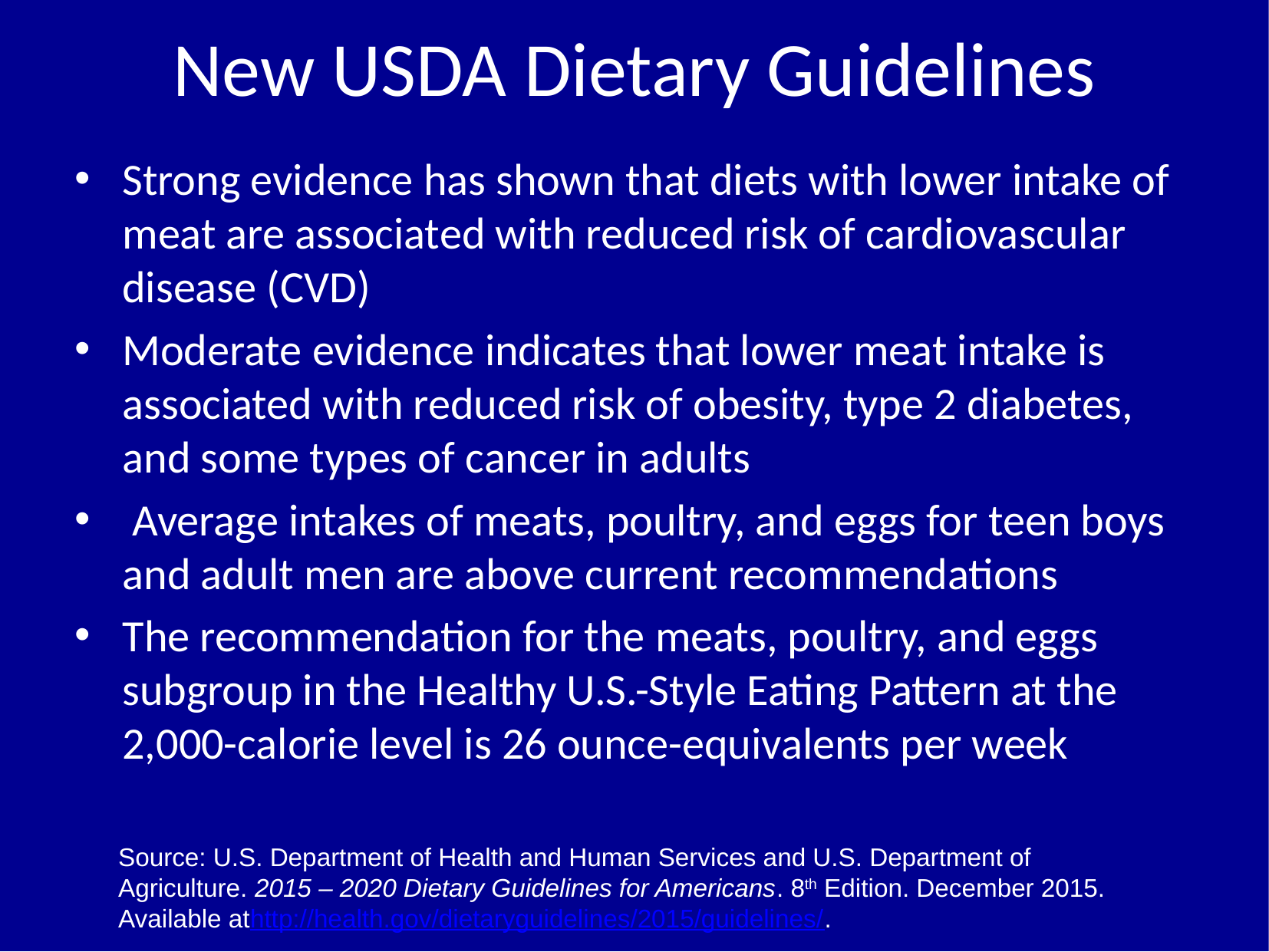

# New USDA Dietary Guidelines
Strong evidence has shown that diets with lower intake of meat are associated with reduced risk of cardiovascular disease (CVD)
Moderate evidence indicates that lower meat intake is associated with reduced risk of obesity, type 2 diabetes, and some types of cancer in adults
 Average intakes of meats, poultry, and eggs for teen boys and adult men are above current recommendations
The recommendation for the meats, poultry, and eggs subgroup in the Healthy U.S.-Style Eating Pattern at the 2,000-calorie level is 26 ounce-equivalents per week
Source: U.S. Department of Health and Human Services and U.S. Department of Agriculture. 2015 – 2020 Dietary Guidelines for Americans. 8th Edition. December 2015. Available athttp://health.gov/dietaryguidelines/2015/guidelines/.